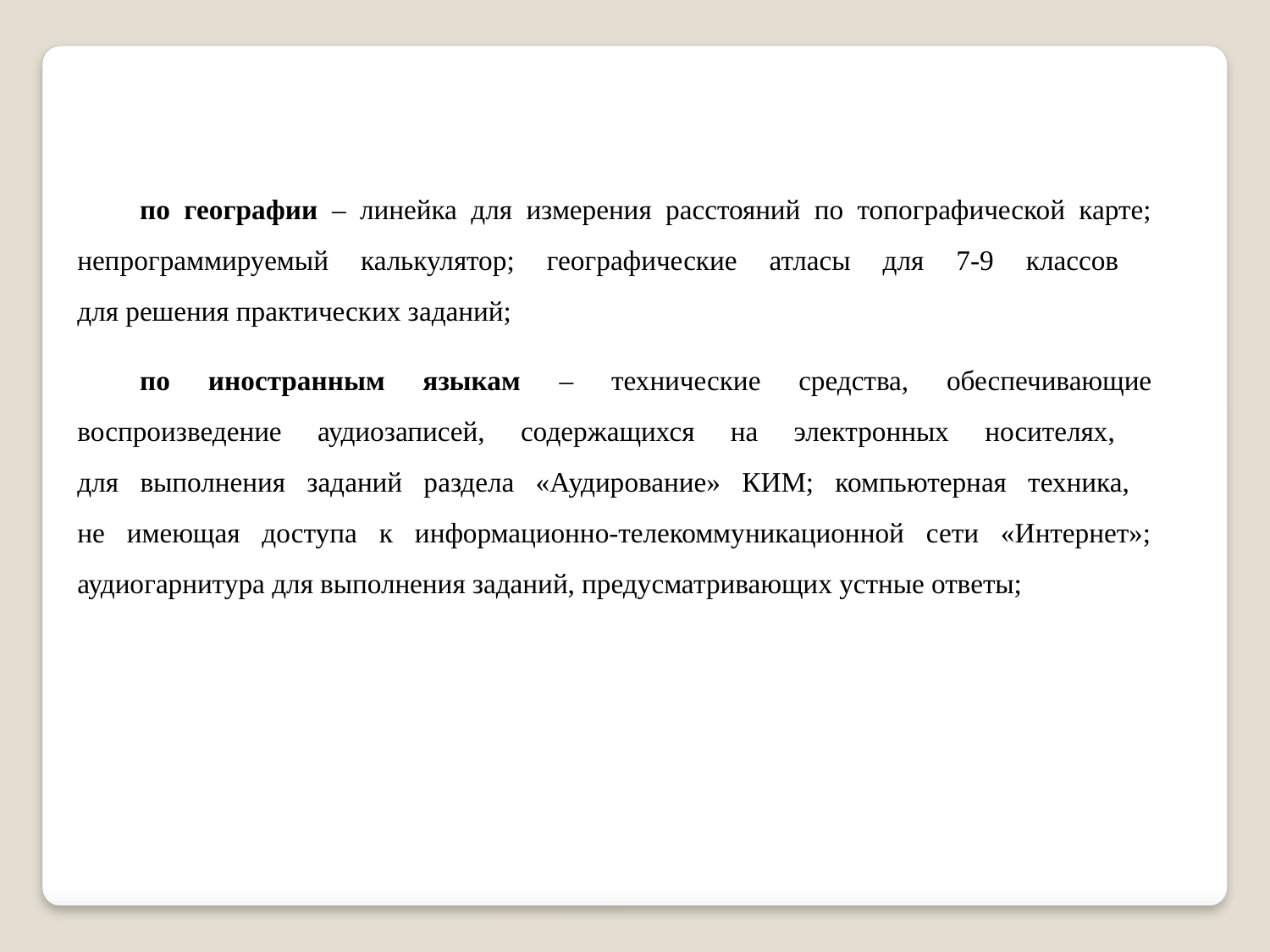

по географии – линейка для измерения расстояний по топографической карте; непрограммируемый калькулятор; географические атласы для 7-9 классов
для решения практических заданий;
по иностранным языкам – технические средства, обеспечивающие воспроизведение аудиозаписей, содержащихся на электронных носителях,
для выполнения заданий раздела «Аудирование» КИМ; компьютерная техника,
не имеющая доступа к информационно-телекоммуникационной сети «Интернет»; аудиогарнитура для выполнения заданий, предусматривающих устные ответы;